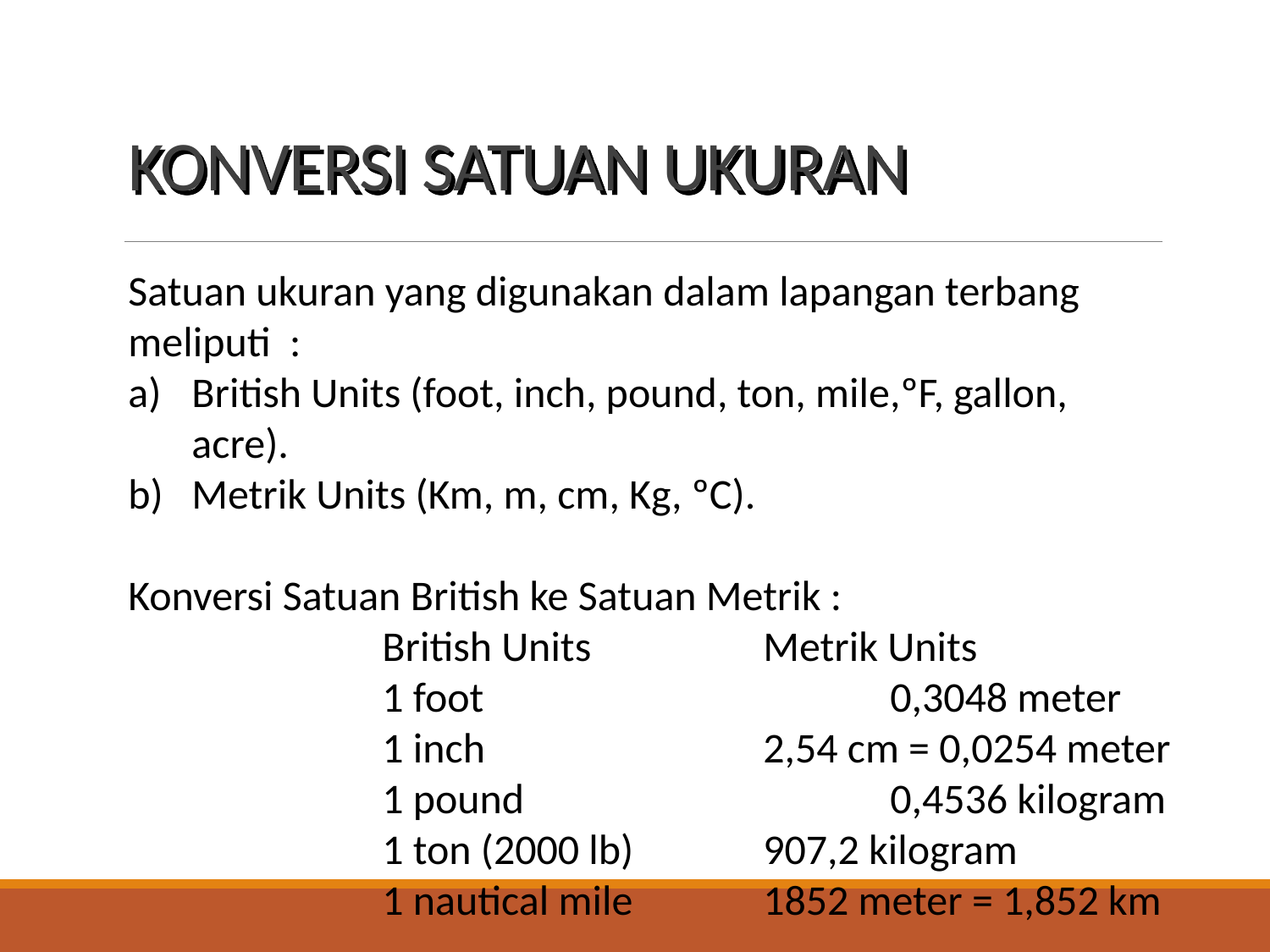

# KONVERSI SATUAN UKURAN
Satuan ukuran yang digunakan dalam lapangan terbang
meliputi  :
British Units (foot, inch, pound, ton, mile,ºF, gallon, acre).
Metrik Units (Km, m, cm, Kg, ºC).

Konversi Satuan British ke Satuan Metrik :
		British Units		Metrik Units
		1 foot				0,3048 meter
		1 inch			2,54 cm = 0,0254 meter
		1 pound			0,4536 kilogram
		1 ton (2000 lb)		907,2 kilogram
		1 nautical mile		1852 meter = 1,852 km